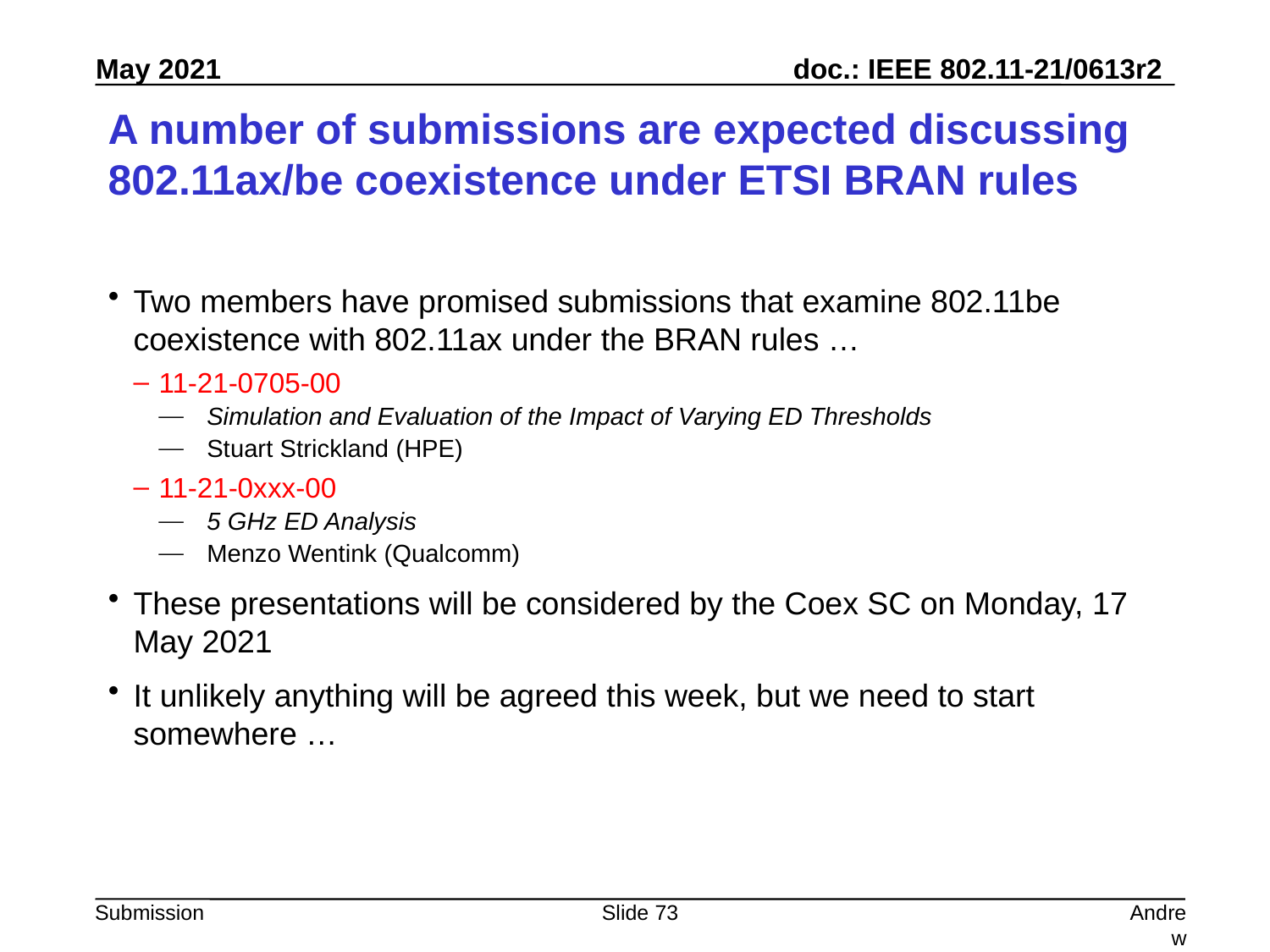

# A number of submissions are expected discussing 802.11ax/be coexistence under ETSI BRAN rules
Two members have promised submissions that examine 802.11be coexistence with 802.11ax under the BRAN rules …
11-21-0705-00
Simulation and Evaluation of the Impact of Varying ED Thresholds
Stuart Strickland (HPE)
11-21-0xxx-00
5 GHz ED Analysis
Menzo Wentink (Qualcomm)
These presentations will be considered by the Coex SC on Monday, 17 May 2021
It unlikely anything will be agreed this week, but we need to start somewhere …
Slide 73
Andrew Myles, Cisco